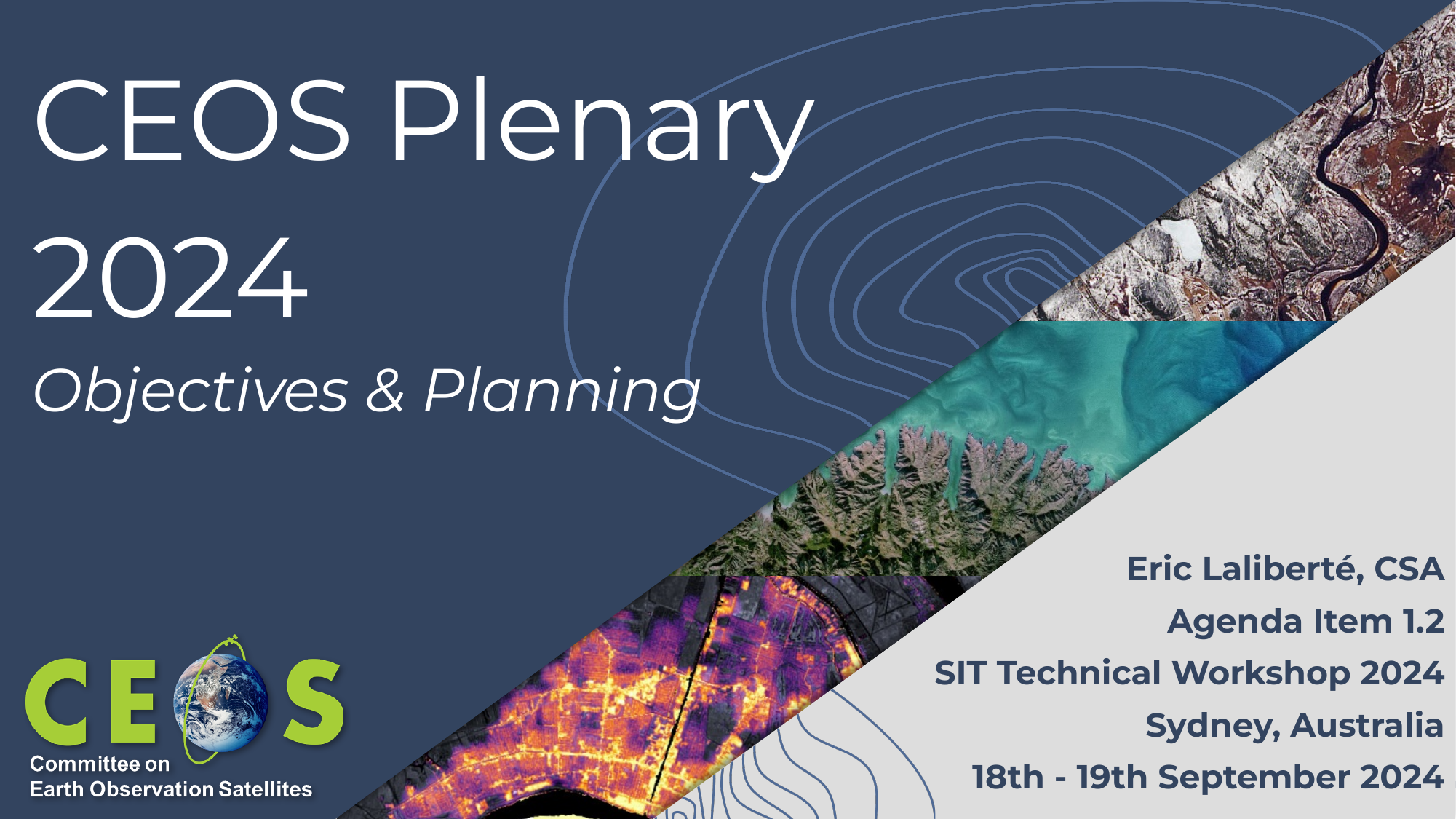

# CEOS Plenary 2024
Objectives & Planning

Eric Laliberté, CSA
Agenda Item 1.2
SIT Technical Workshop 2024
Sydney, Australia
18th - 19th September 2024